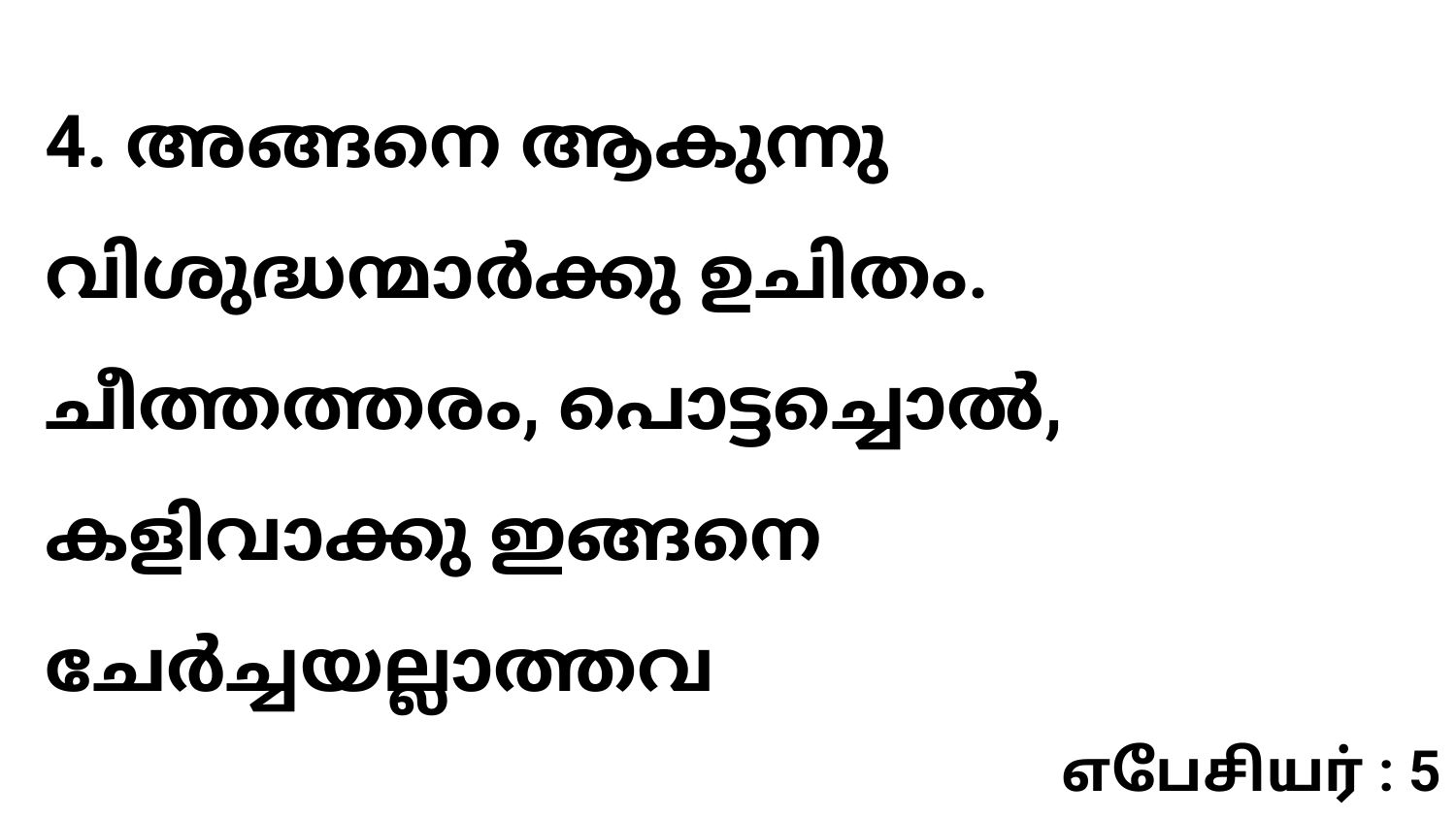

4. അങ്ങനെ ആകുന്നു വിശുദ്ധന്മാർക്കു ഉചിതം. ചീത്തത്തരം, പൊട്ടച്ചൊൽ, കളിവാക്കു ഇങ്ങനെ ചേർച്ചയല്ലാത്തവ
எபேசியர் : 5